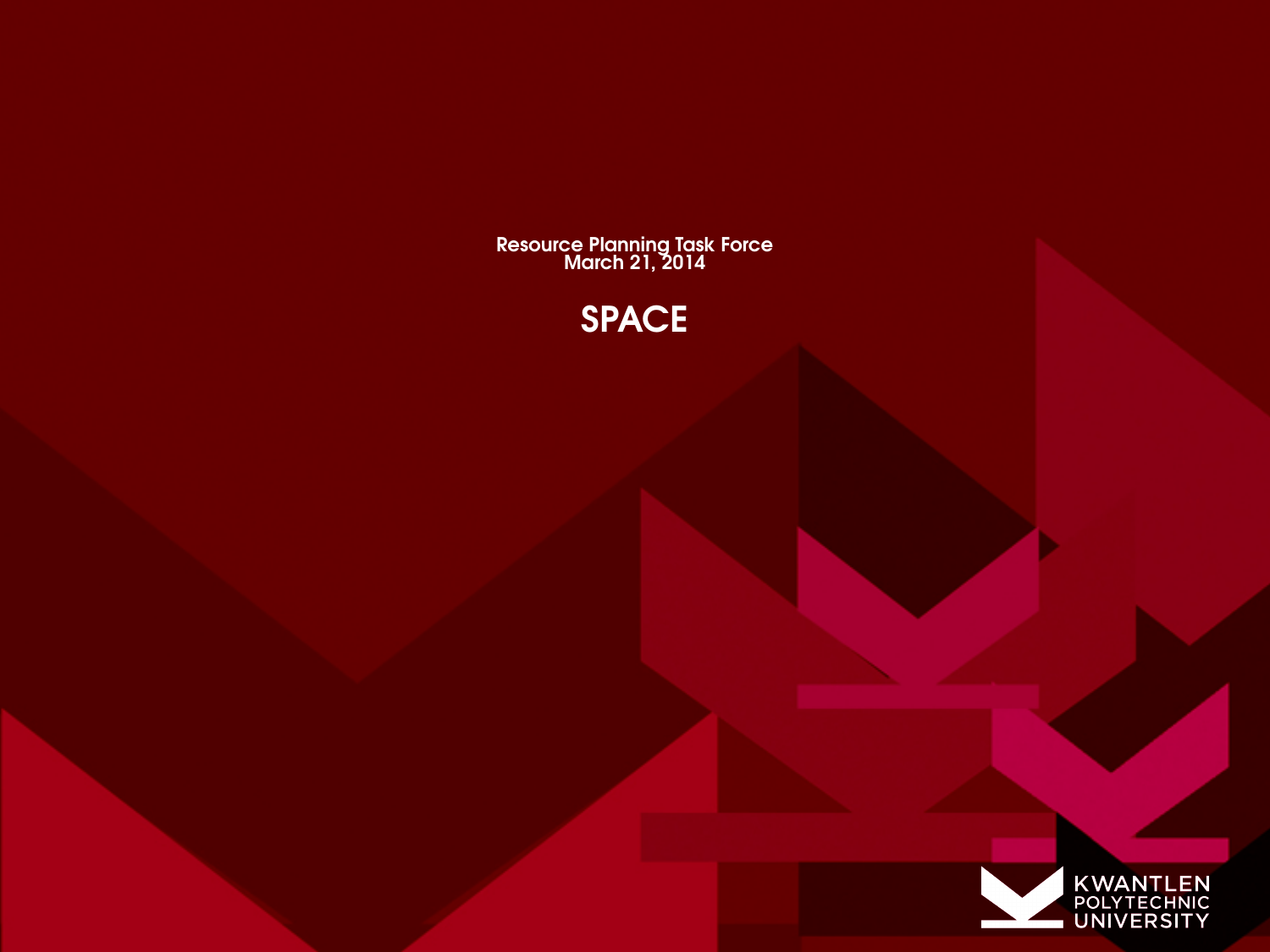

# Resource Planning Task Force March 21, 2014 SPACE